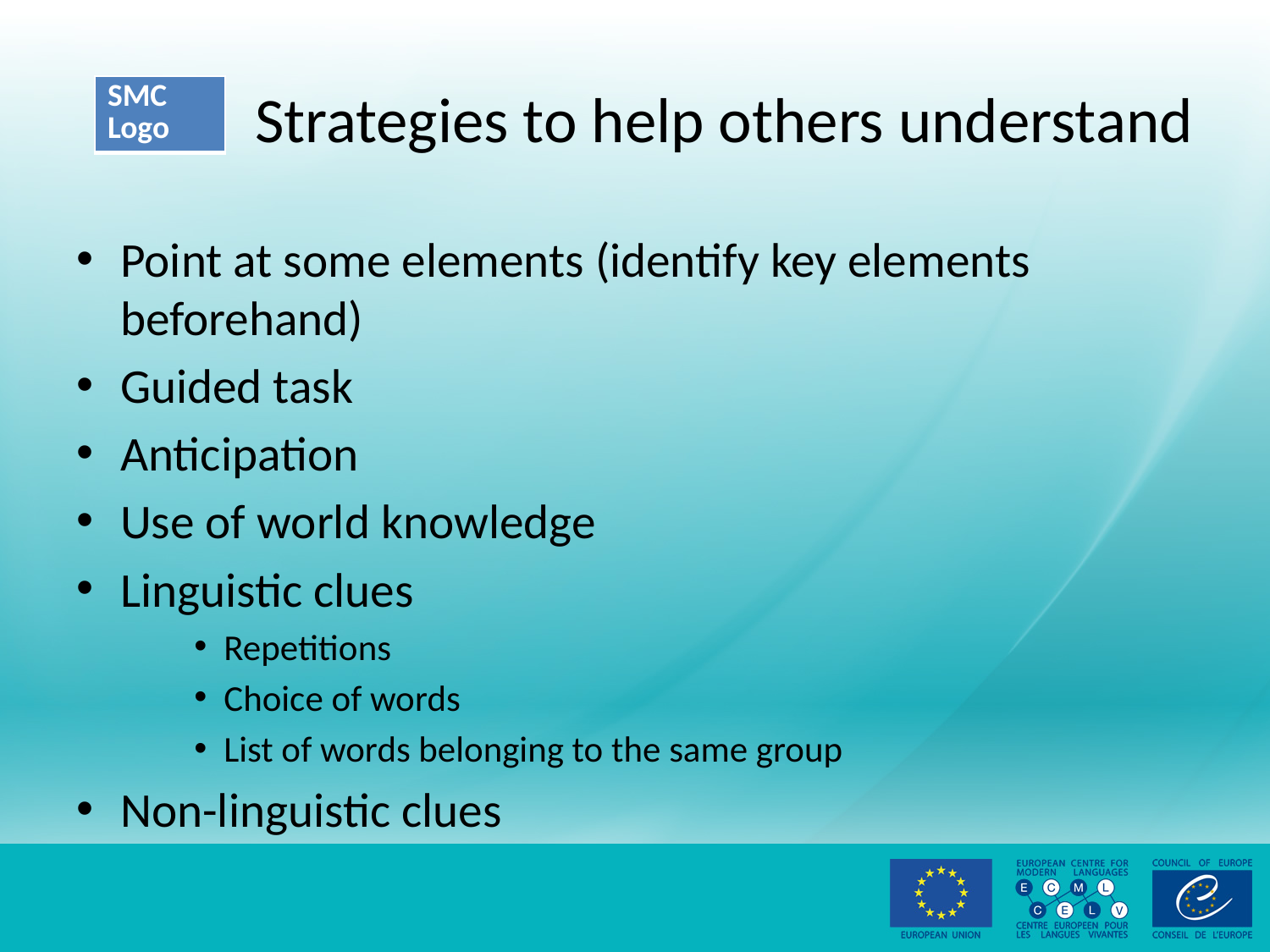

# Strategies to help others understand
Point at some elements (identify key elements beforehand)
Guided task
Anticipation
Use of world knowledge
Linguistic clues
Repetitions
Choice of words
List of words belonging to the same group
Non-linguistic clues